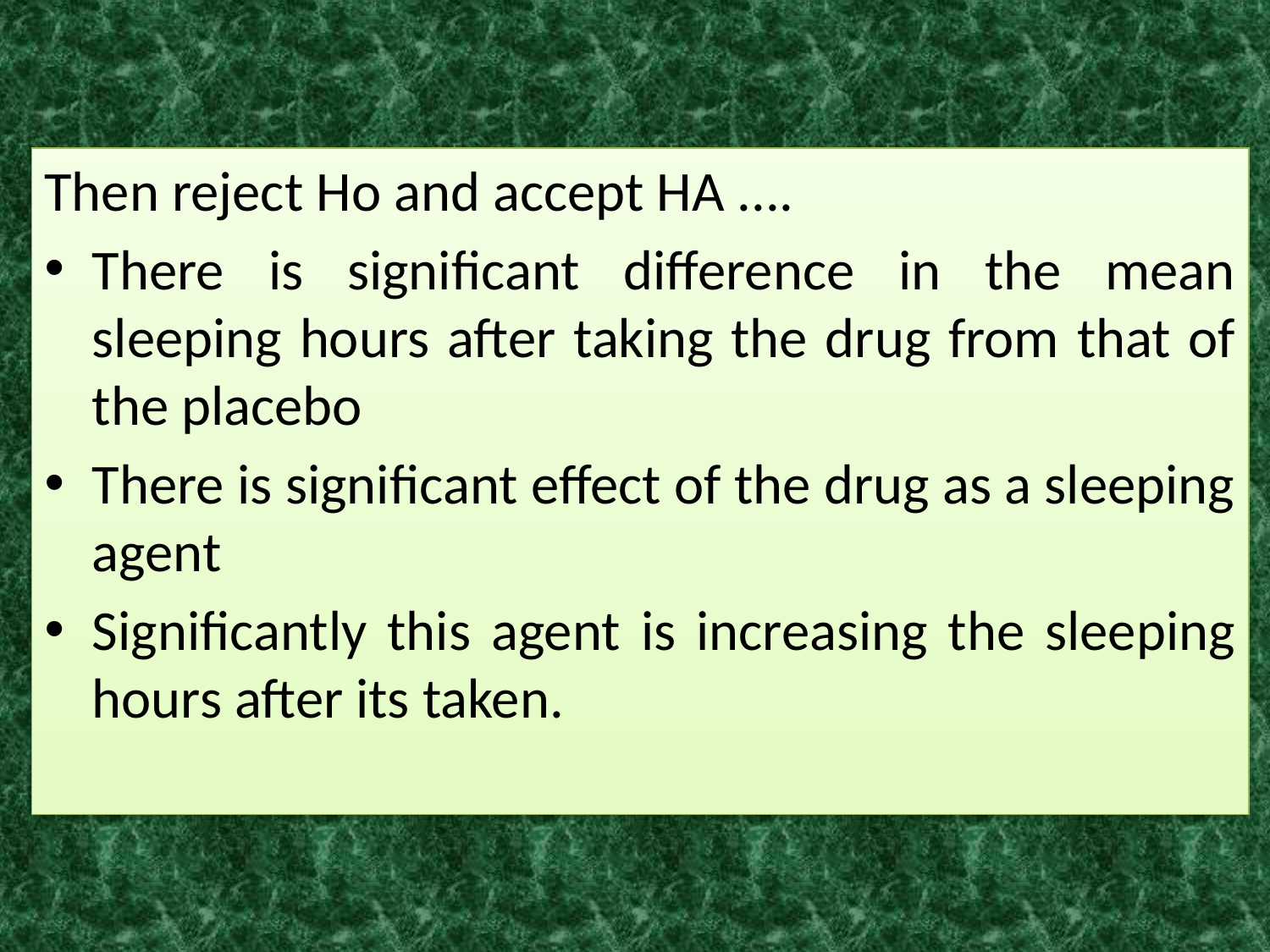

Then reject Ho and accept HA ....
There is significant difference in the mean sleeping hours after taking the drug from that of the placebo
There is significant effect of the drug as a sleeping agent
Significantly this agent is increasing the sleeping hours after its taken.